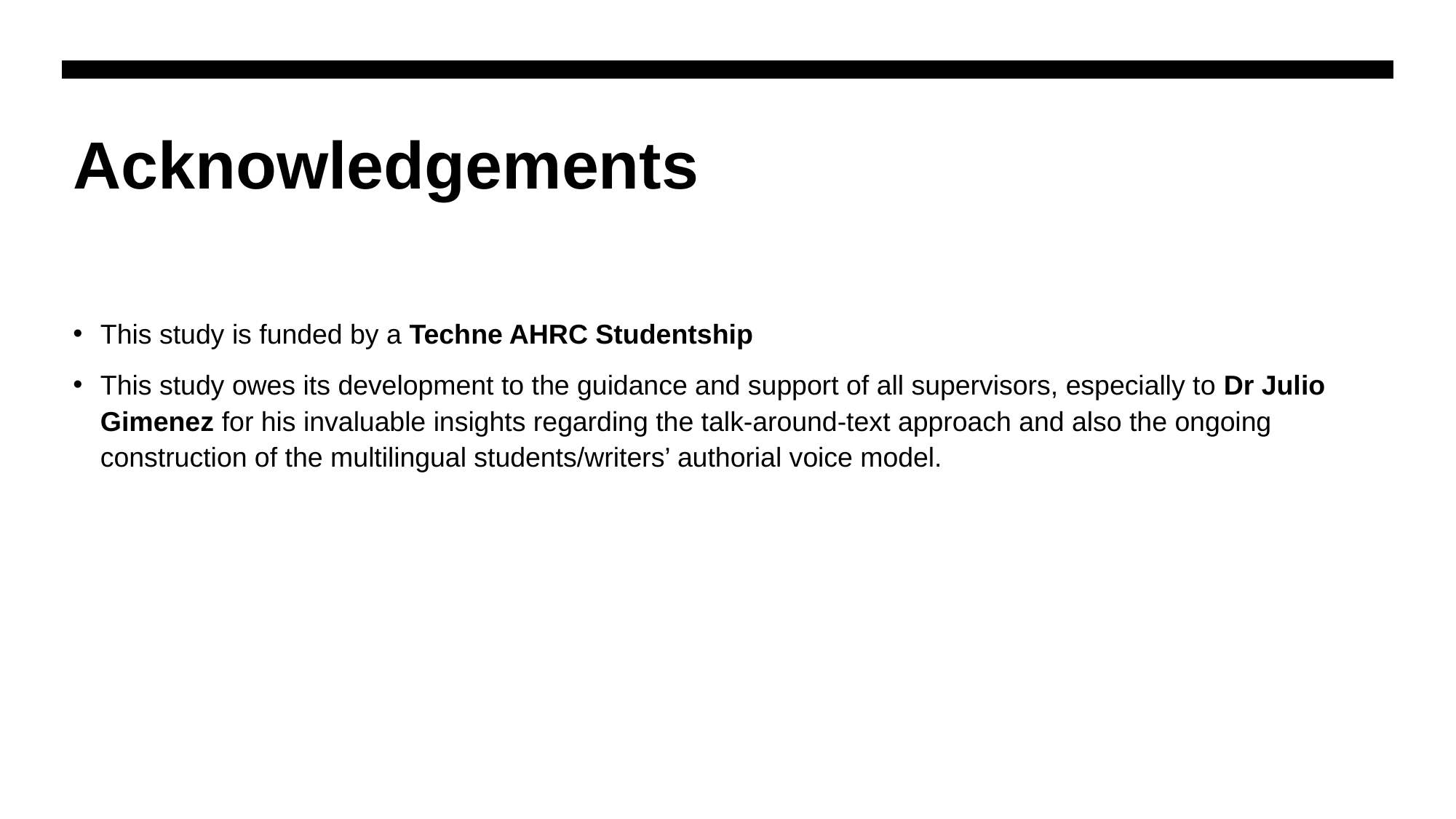

# Acknowledgements
This study is funded by a Techne AHRC Studentship
This study owes its development to the guidance and support of all supervisors, especially to Dr Julio Gimenez for his invaluable insights regarding the talk-around-text approach and also the ongoing construction of the multilingual students/writers’ authorial voice model.